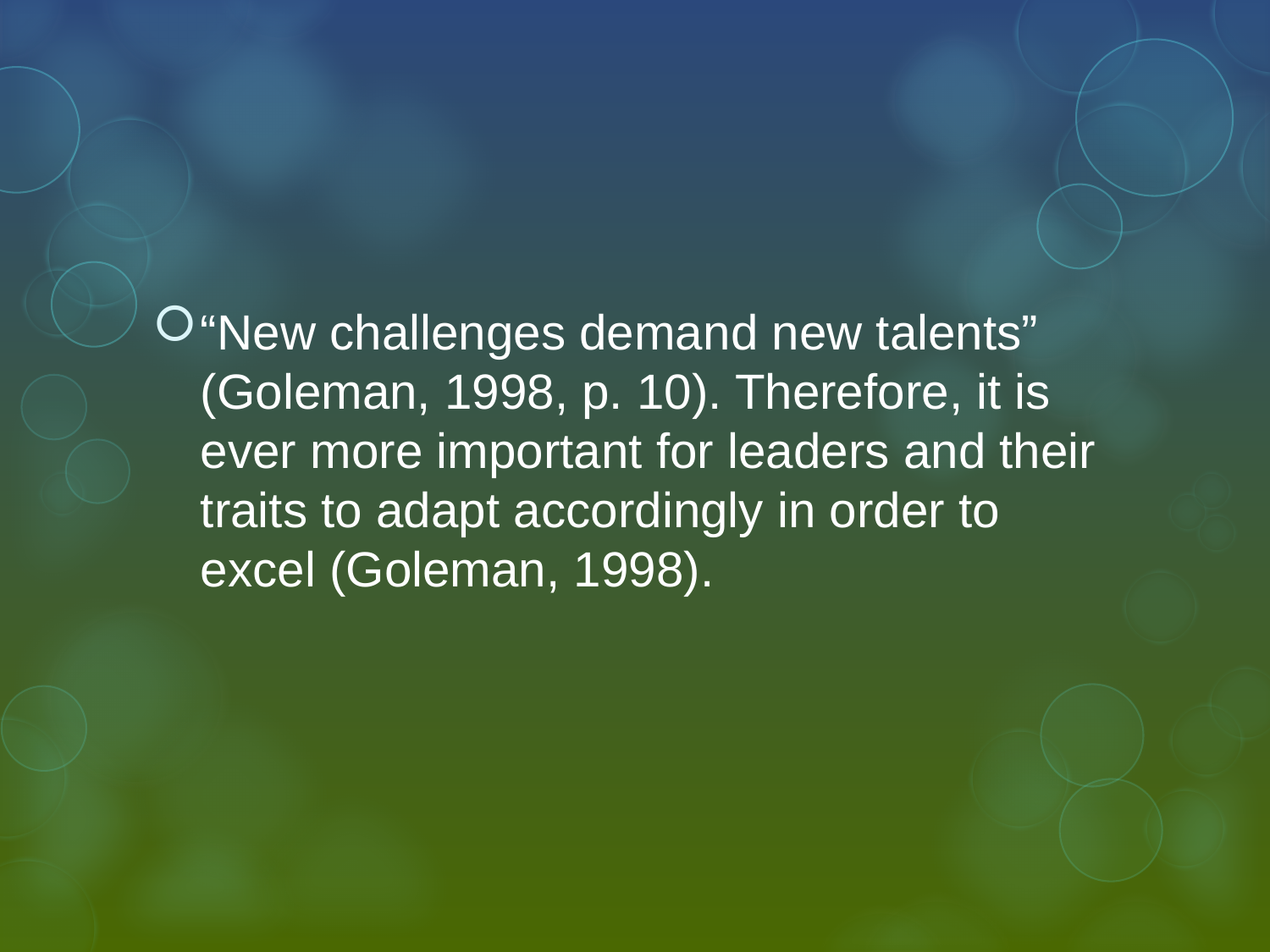

“New challenges demand new talents” (Goleman, 1998, p. 10). Therefore, it is ever more important for leaders and their traits to adapt accordingly in order to excel (Goleman, 1998).